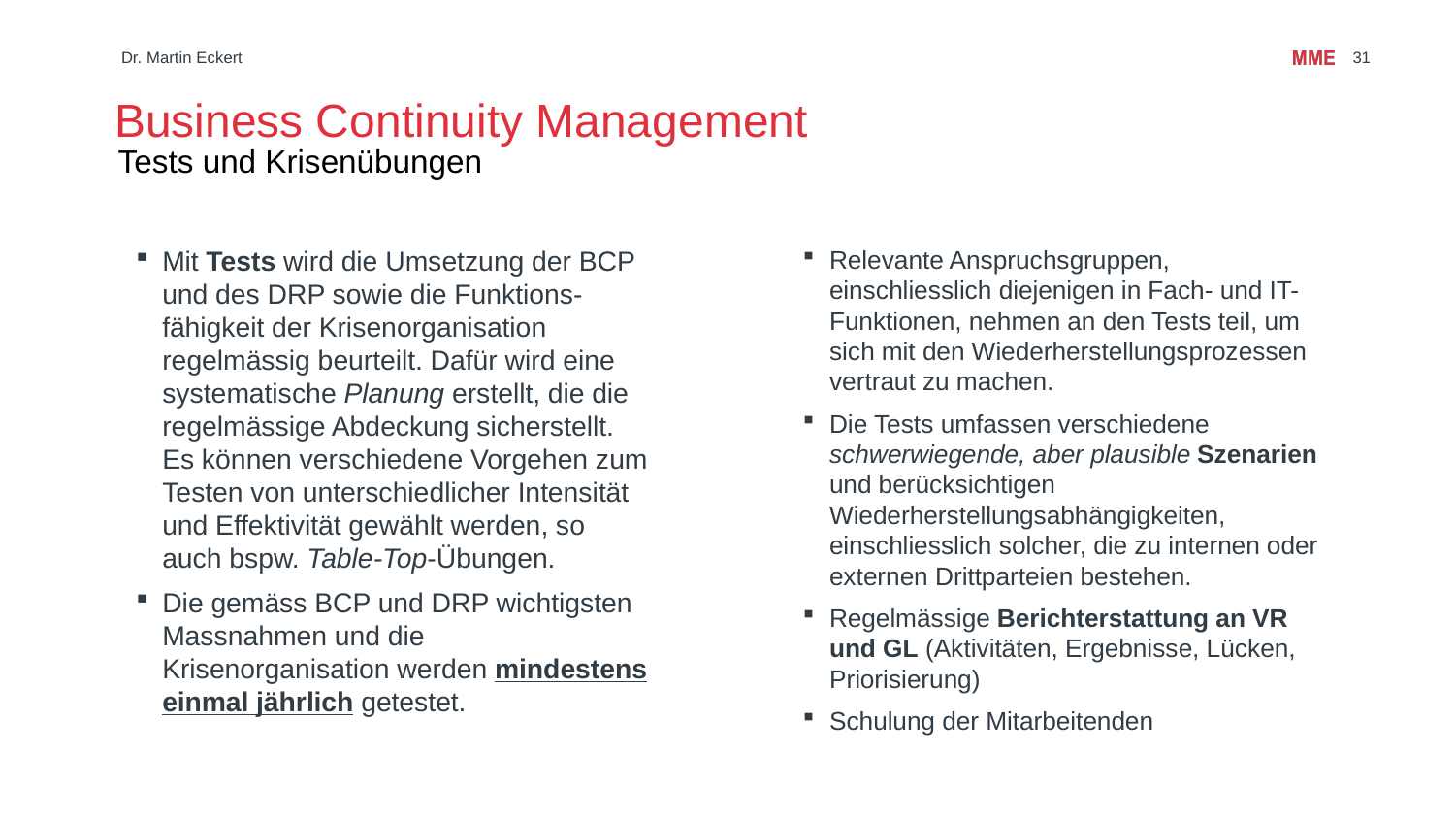

# Business Continuity Management
Dr. Martin Eckert
31
Tests und Krisenübungen
Mit Tests wird die Umsetzung der BCP und des DRP sowie die Funktions-fähigkeit der Krisenorganisation regelmässig beurteilt. Dafür wird eine systematische Planung erstellt, die die regelmässige Abdeckung sicherstellt. Es können verschiedene Vorgehen zum Testen von unterschiedlicher Intensität und Effektivität gewählt werden, so auch bspw. Table-Top-Übungen.
Die gemäss BCP und DRP wichtigsten Massnahmen und die Krisenorganisation werden mindestens einmal jährlich getestet.

Relevante Anspruchsgruppen, einschliesslich diejenigen in Fach- und IT-Funktionen, nehmen an den Tests teil, um sich mit den Wiederherstellungsprozessen vertraut zu machen.
Die Tests umfassen verschiedene schwerwiegende, aber plausible Szenarien und berücksichtigen Wiederherstellungsabhängigkeiten, einschliesslich solcher, die zu internen oder externen Drittparteien bestehen.
Regelmässige Berichterstattung an VR und GL (Aktivitäten, Ergebnisse, Lücken, Priorisierung)
Schulung der Mitarbeitenden